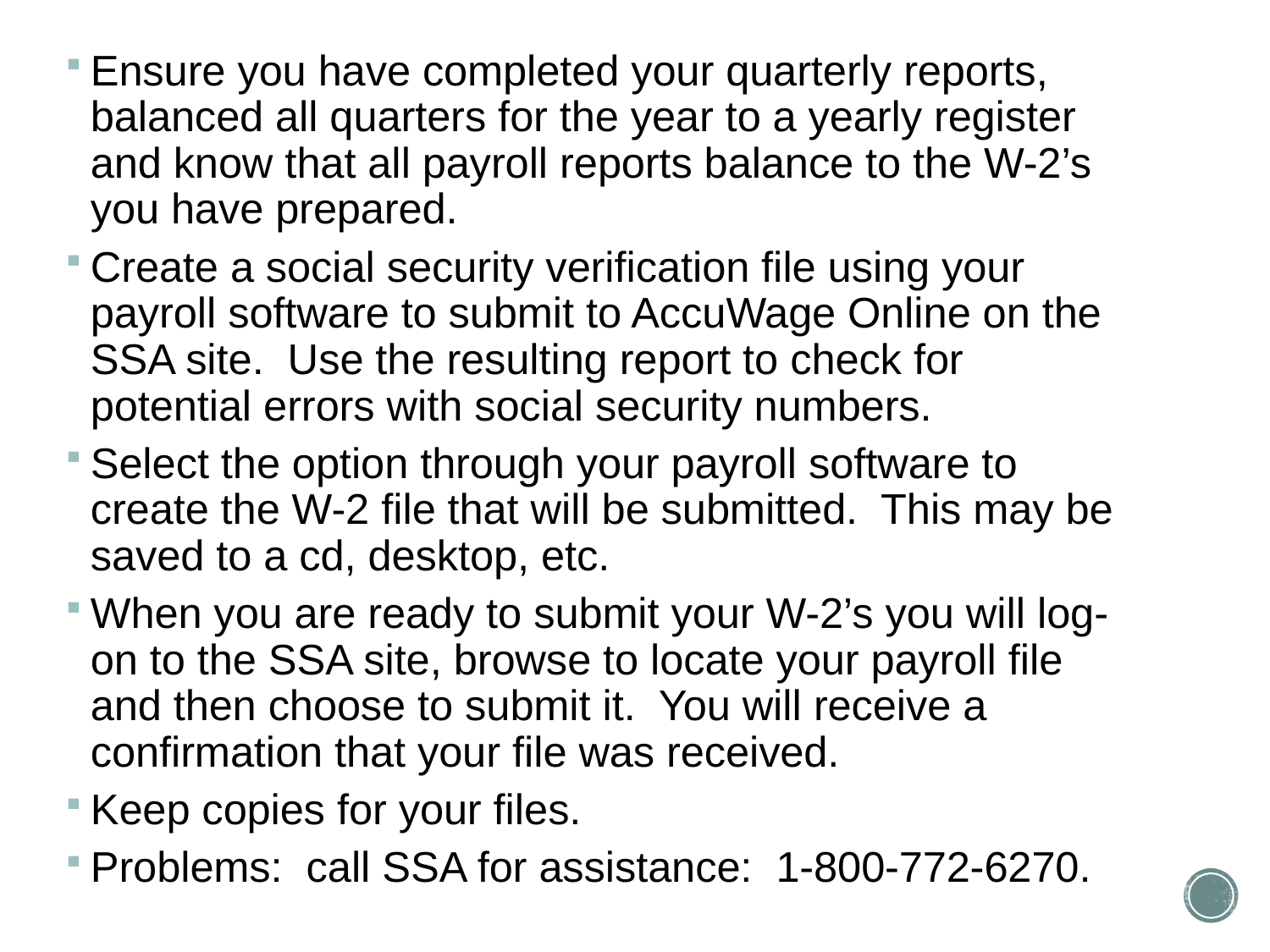

Ensure you have completed your quarterly reports, balanced all quarters for the year to a yearly register and know that all payroll reports balance to the W-2’s you have prepared.
Create a social security verification file using your payroll software to submit to AccuWage Online on the SSA site.  Use the resulting report to check for potential errors with social security numbers.
Select the option through your payroll software to create the W-2 file that will be submitted.  This may be saved to a cd, desktop, etc.
When you are ready to submit your W-2’s you will log-on to the SSA site, browse to locate your payroll file and then choose to submit it.  You will receive a confirmation that your file was received.
Keep copies for your files.
Problems:  call SSA for assistance:  1-800-772-6270.